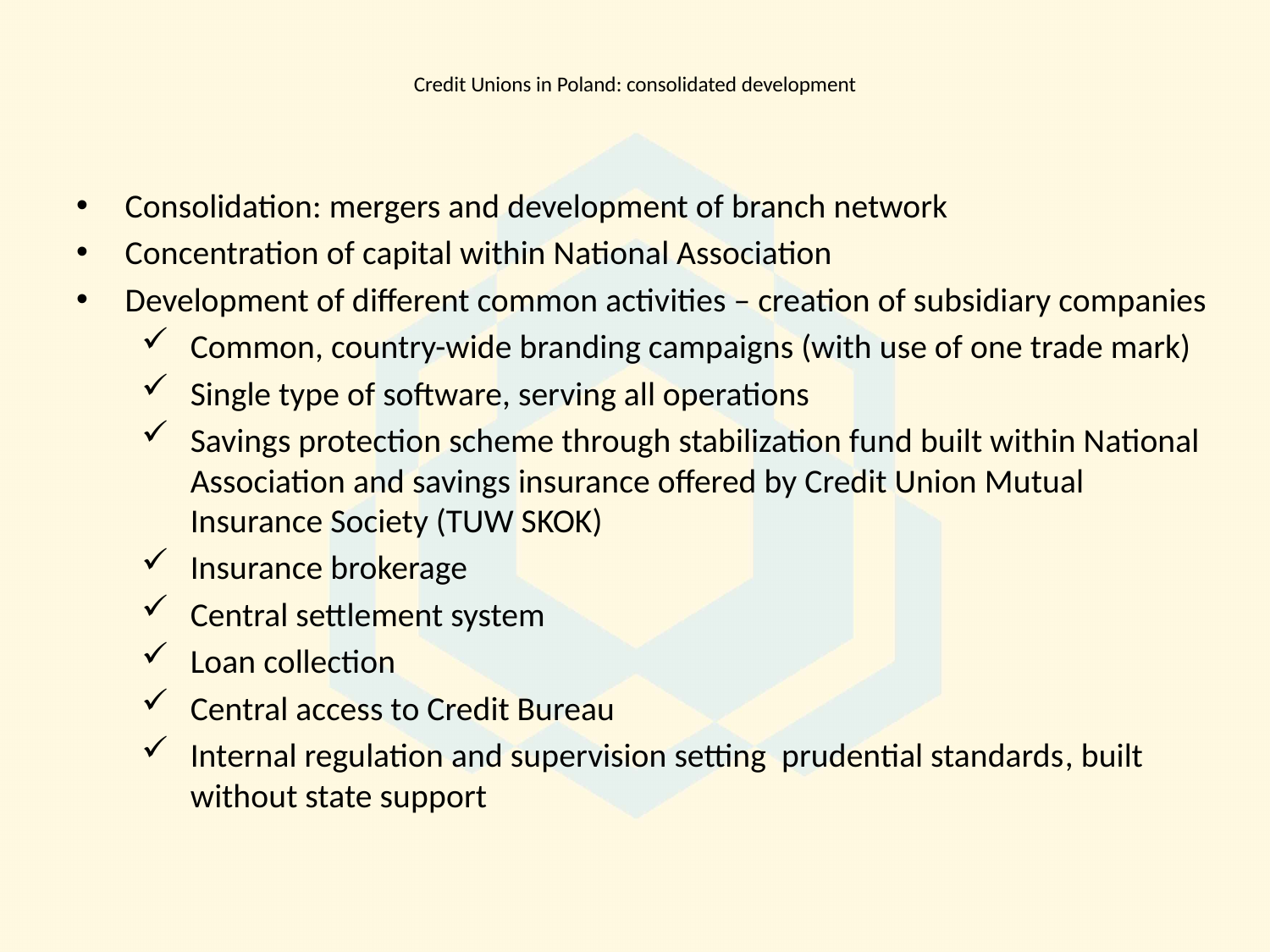

# Credit Unions in Poland: consolidated development
Consolidation: mergers and development of branch network
Concentration of capital within National Association
Development of different common activities – creation of subsidiary companies
Common, country-wide branding campaigns (with use of one trade mark)
Single type of software, serving all operations
Savings protection scheme through stabilization fund built within National Association and savings insurance offered by Credit Union Mutual Insurance Society (TUW SKOK)
Insurance brokerage
Central settlement system
Loan collection
Central access to Credit Bureau
Internal regulation and supervision setting  prudential standards, built without state support